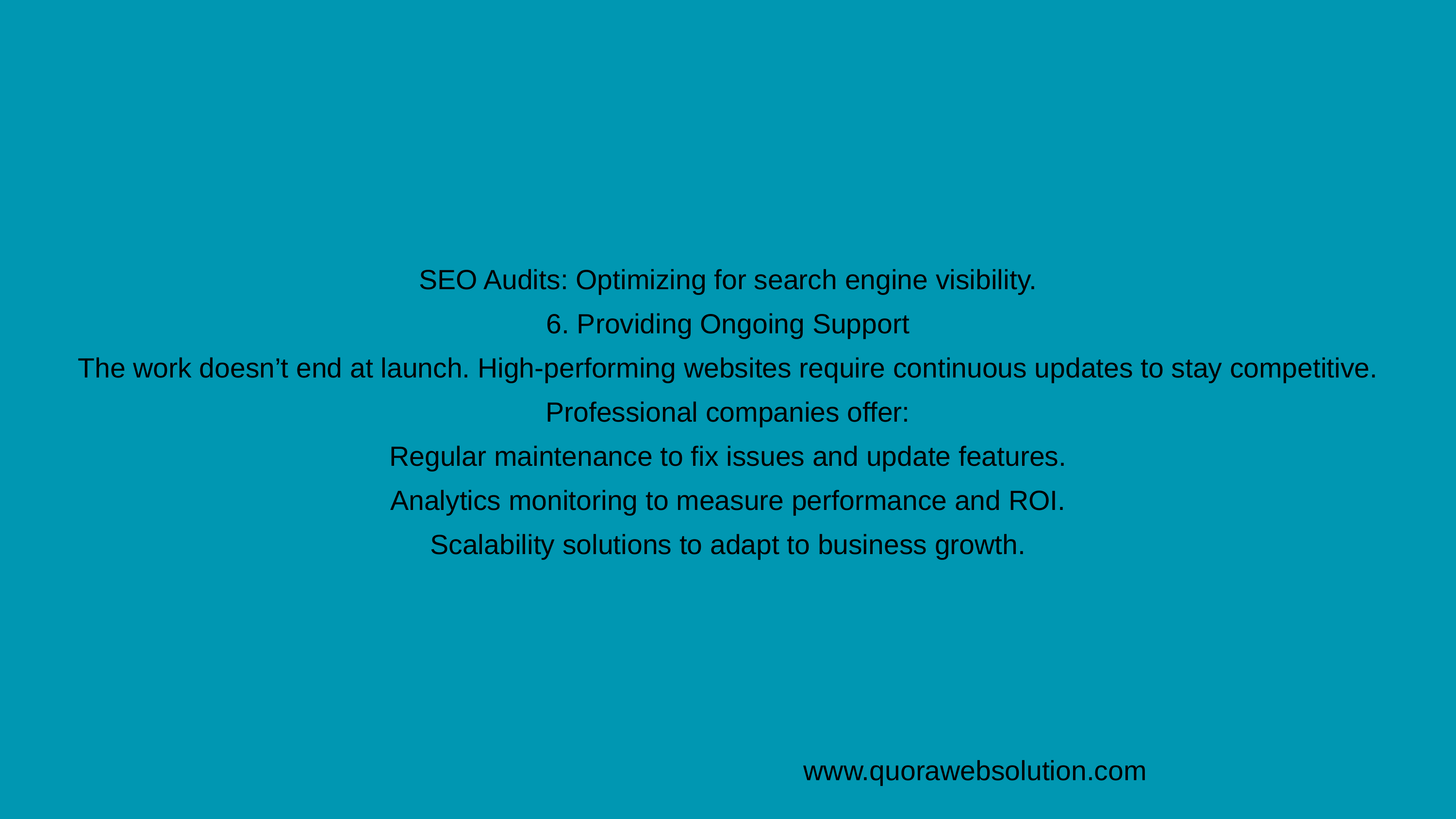

SEO Audits: Optimizing for search engine visibility.
6. Providing Ongoing Support
The work doesn’t end at launch. High-performing websites require continuous updates to stay competitive. Professional companies offer:
Regular maintenance to fix issues and update features.
Analytics monitoring to measure performance and ROI.
Scalability solutions to adapt to business growth.
www.quorawebsolution.com